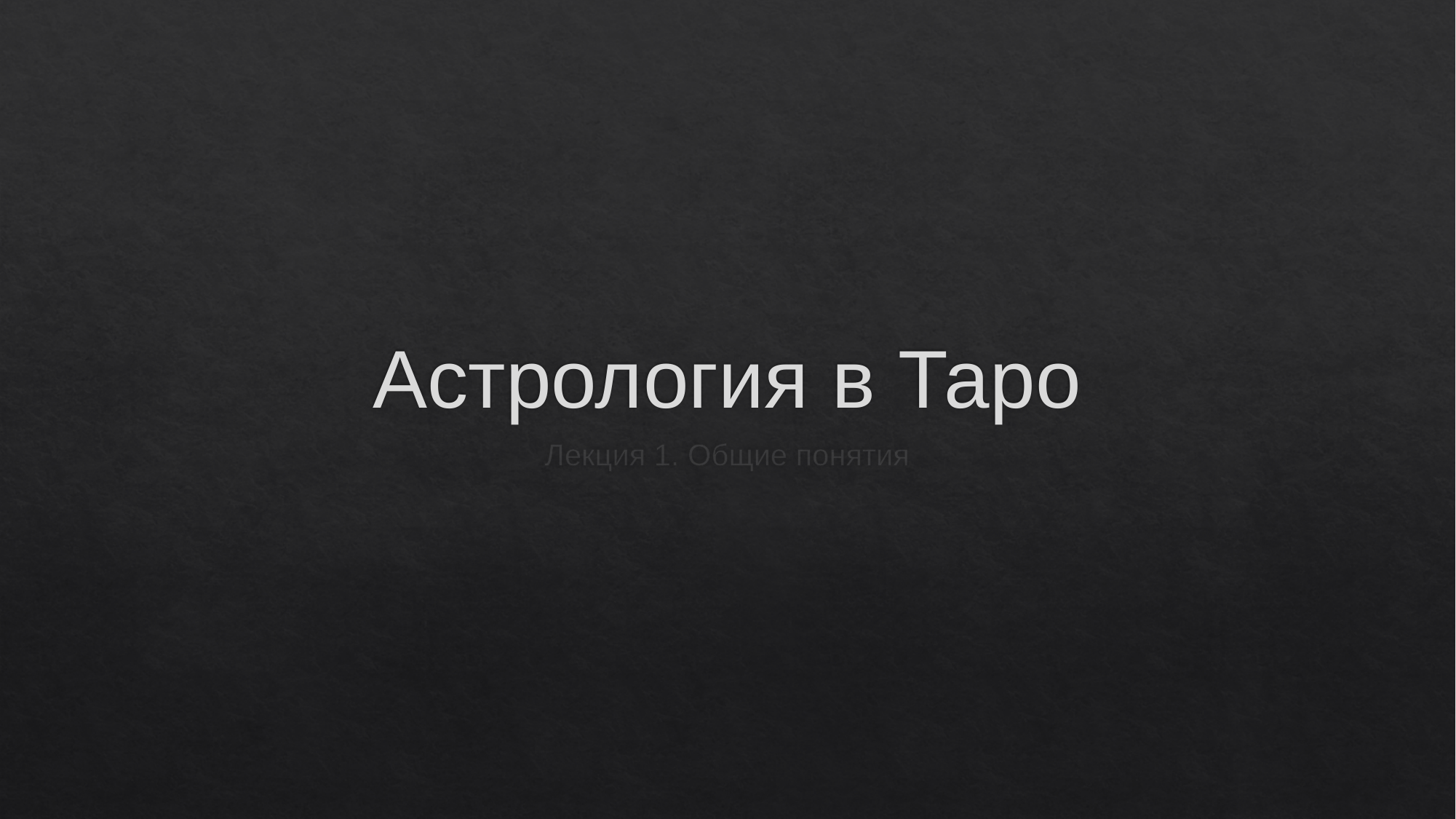

# Астрология в Таро
Лекция 1. Общие понятия